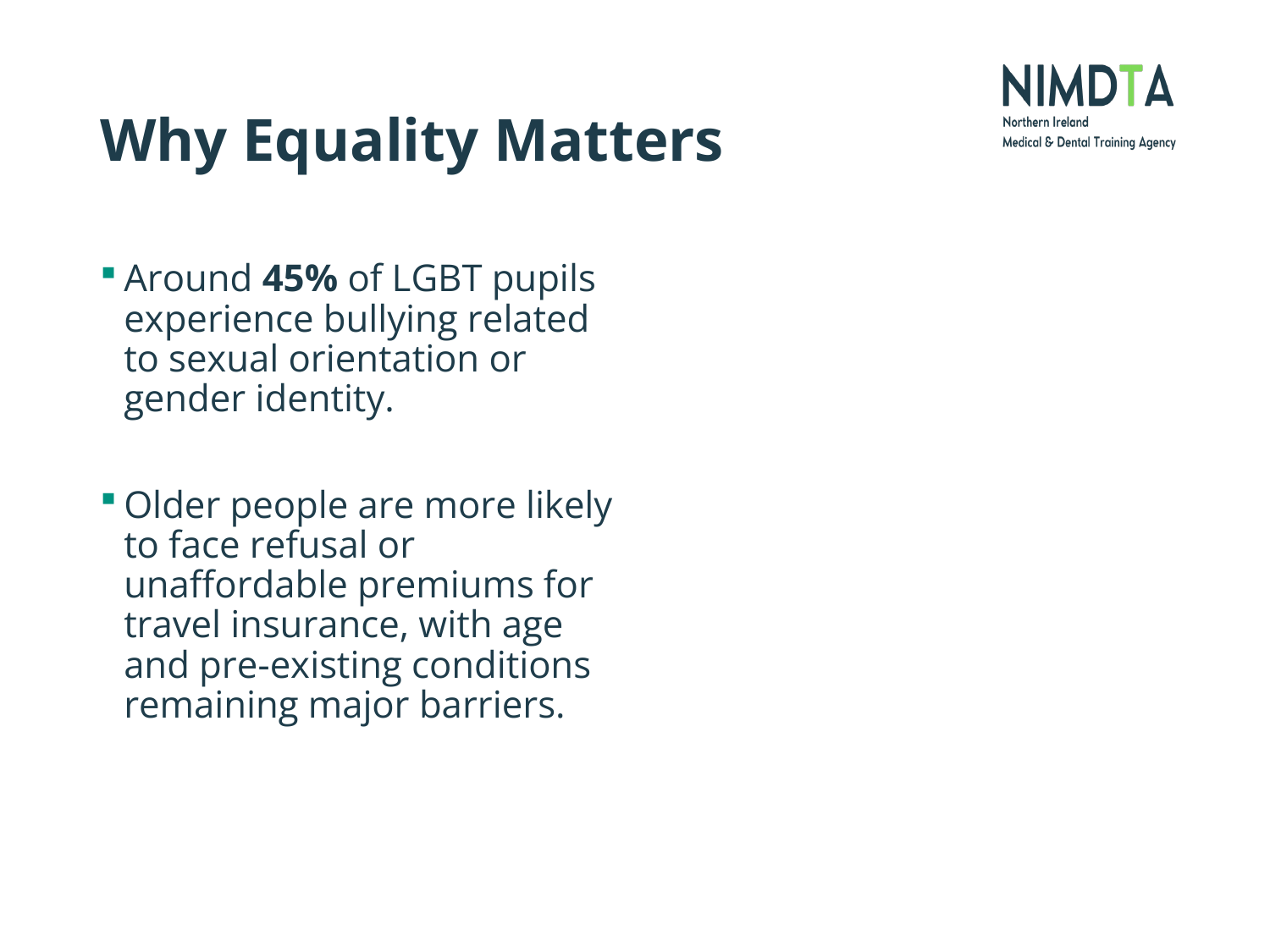

# Why Equality Matters
Around 45% of LGBT pupils experience bullying related to sexual orientation or gender identity.

Older people are more likely to face refusal or unaffordable premiums for travel insurance, with age and pre‑existing conditions remaining major barriers.